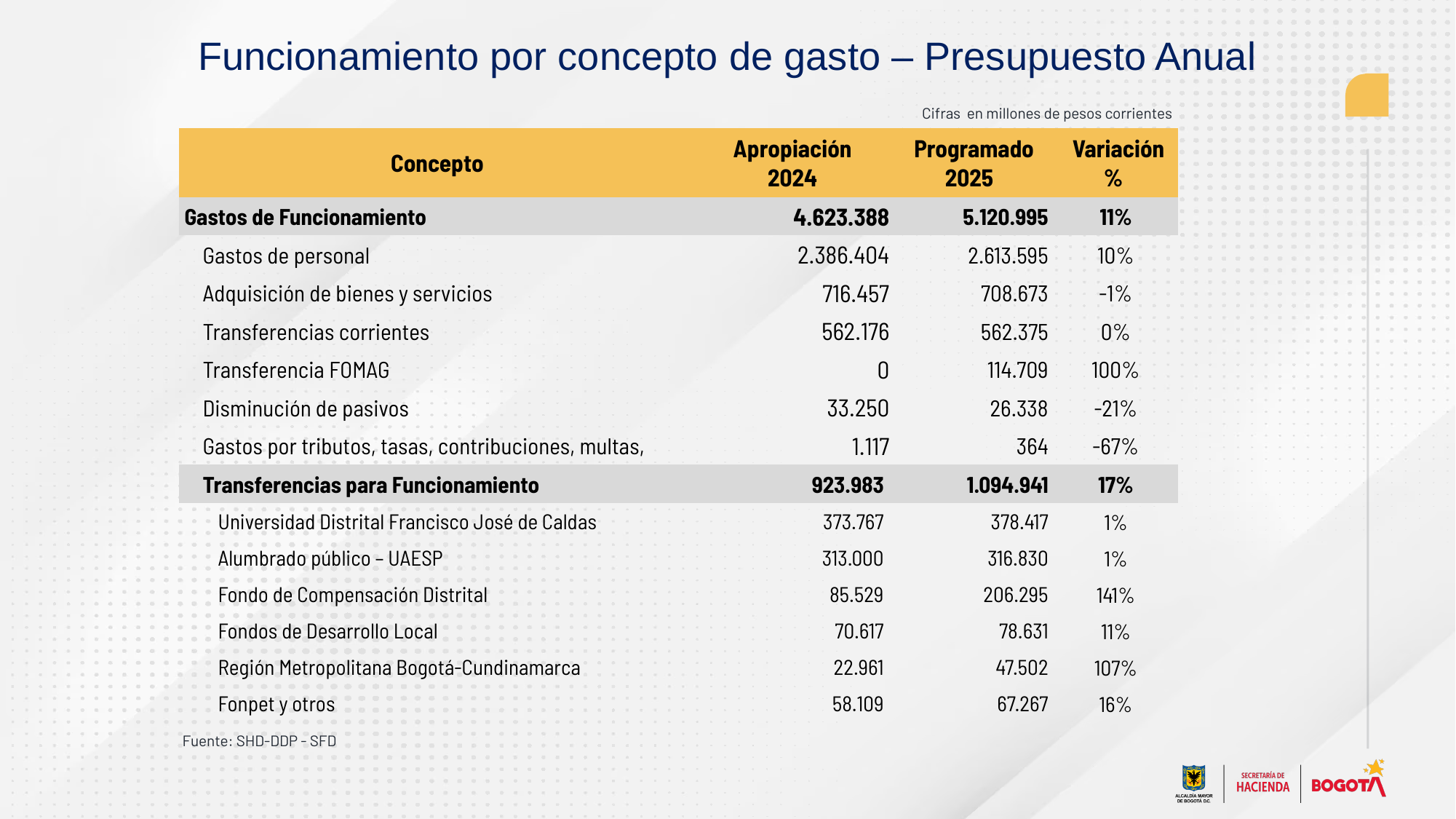

Funcionamiento por concepto de gasto – Presupuesto Anual
Cifras  en millones de pesos corrientes
| Concepto | Apropiación 2024 | Programado 2025 | Variación % |
| --- | --- | --- | --- |
| Gastos de Funcionamiento | 4.623.388 | 5.120.995 | 11% |
| Gastos de personal | 2.386.404 | 2.613.595 | 10% |
| Adquisición de bienes y servicios | 716.457 | 708.673 | -1% |
| Transferencias corrientes | 562.176 | 562.375 | 0% |
| Transferencia FOMAG | 0 | 114.709 | 100% |
| Disminución de pasivos | 33.250 | 26.338 | -21% |
| Gastos por tributos, tasas, contribuciones, multas, | 1.117 | 364 | -67% |
| Transferencias para Funcionamiento | 923.983 | 1.094.941 | 17% |
| Universidad Distrital Francisco José de Caldas | 373.767 | 378.417 | 1% |
| Alumbrado público – UAESP | 313.000 | 316.830 | 1% |
| Fondo de Compensación Distrital | 85.529 | 206.295 | 141% |
| Fondos de Desarrollo Local | 70.617 | 78.631 | 11% |
| Región Metropolitana Bogotá-Cundinamarca | 22.961 | 47.502 | 107% |
| Fonpet y otros | 58.109 | 67.267 | 16% |
Fuente: SHD-DDP - SFD